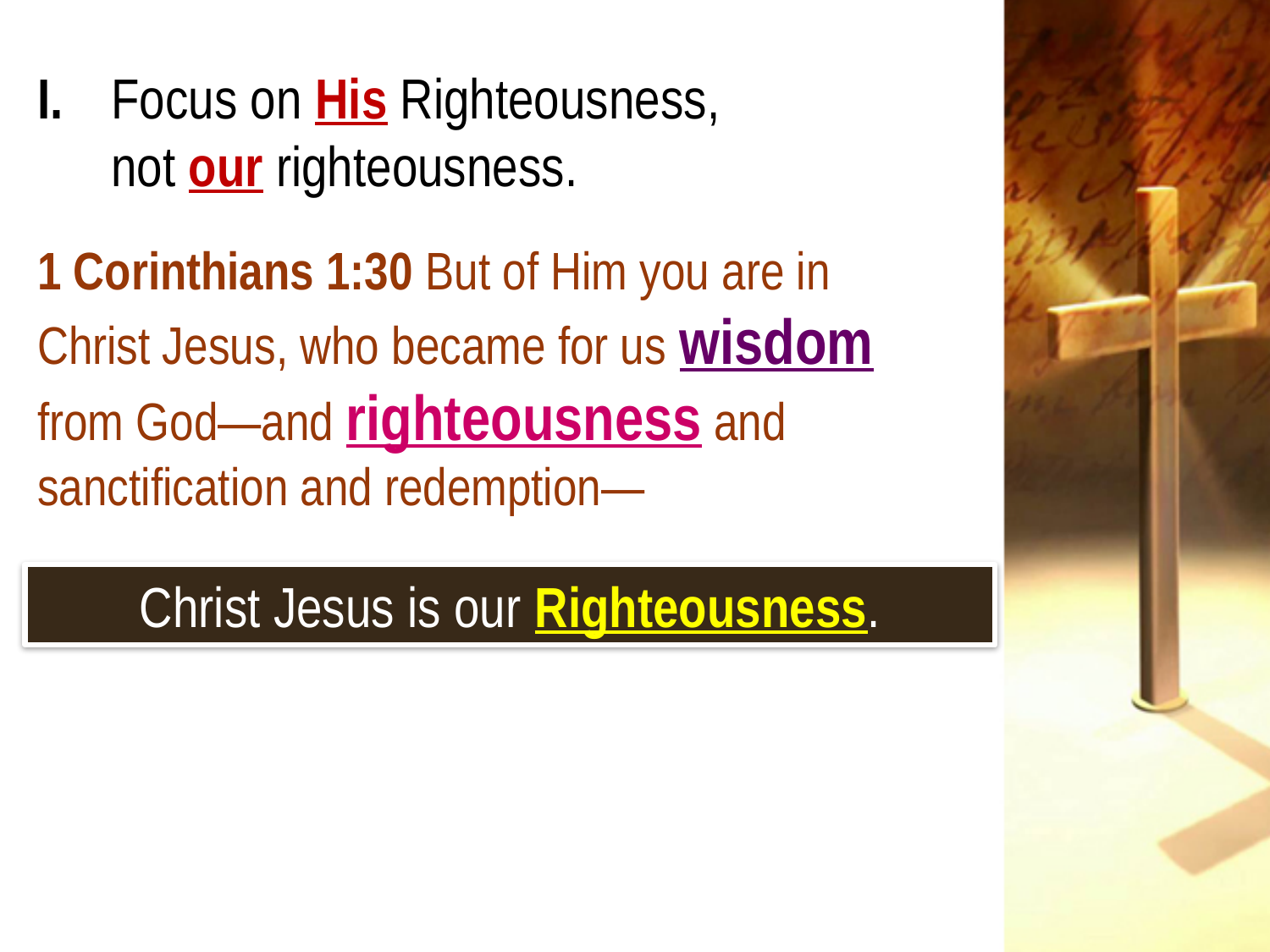

I. 		Focus on His Righteousness,
		not our righteousness.
1 Corinthians 1:30 But of Him you are in
Christ Jesus, who became for us wisdom
from God—and righteousness and sanctification and redemption—
Christ Jesus is our Righteousness.